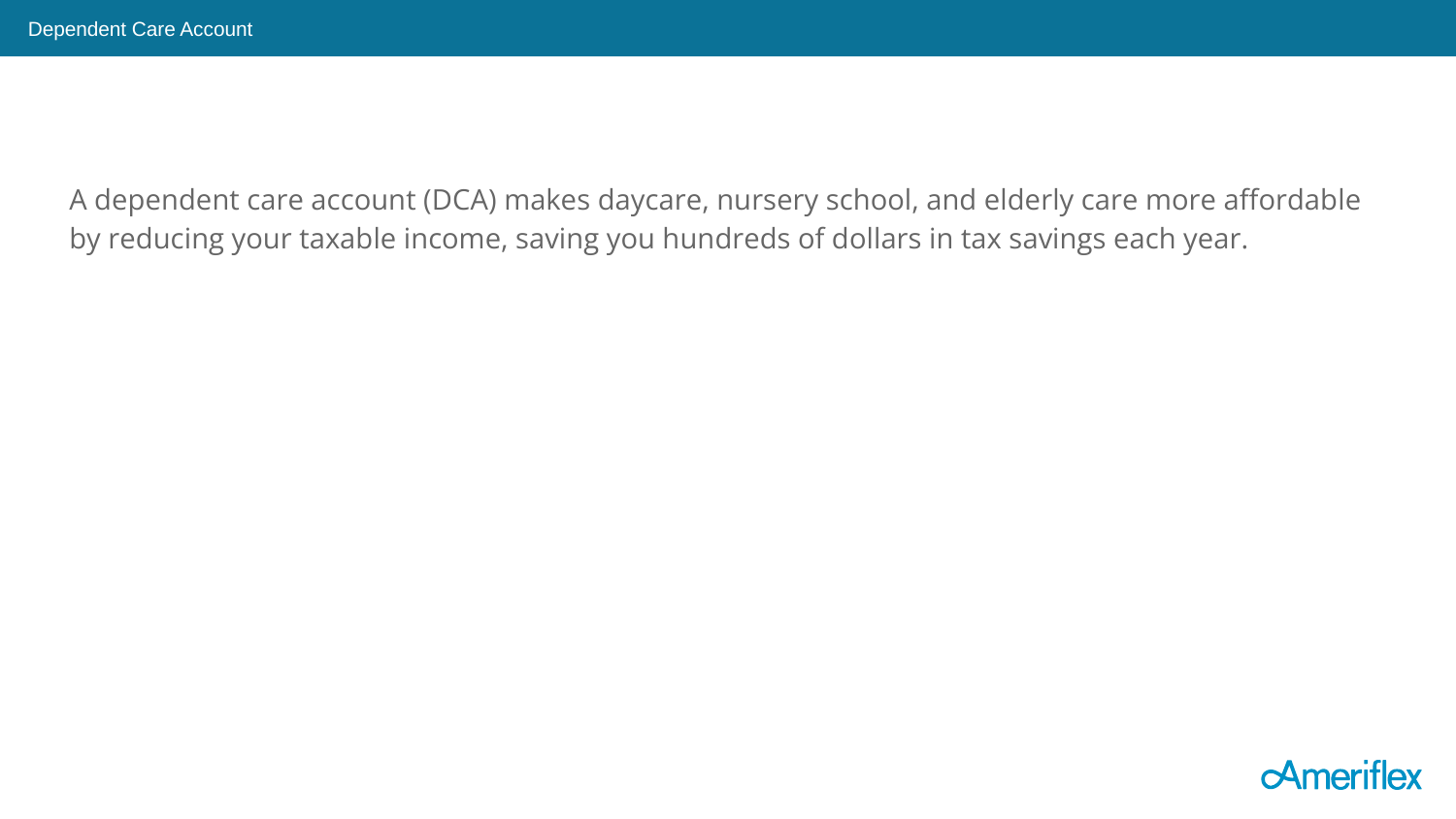

Dependent Care Account

A dependent care account (DCA) makes daycare, nursery school, and elderly care more affordable by reducing your taxable income, saving you hundreds of dollars in tax savings each year.